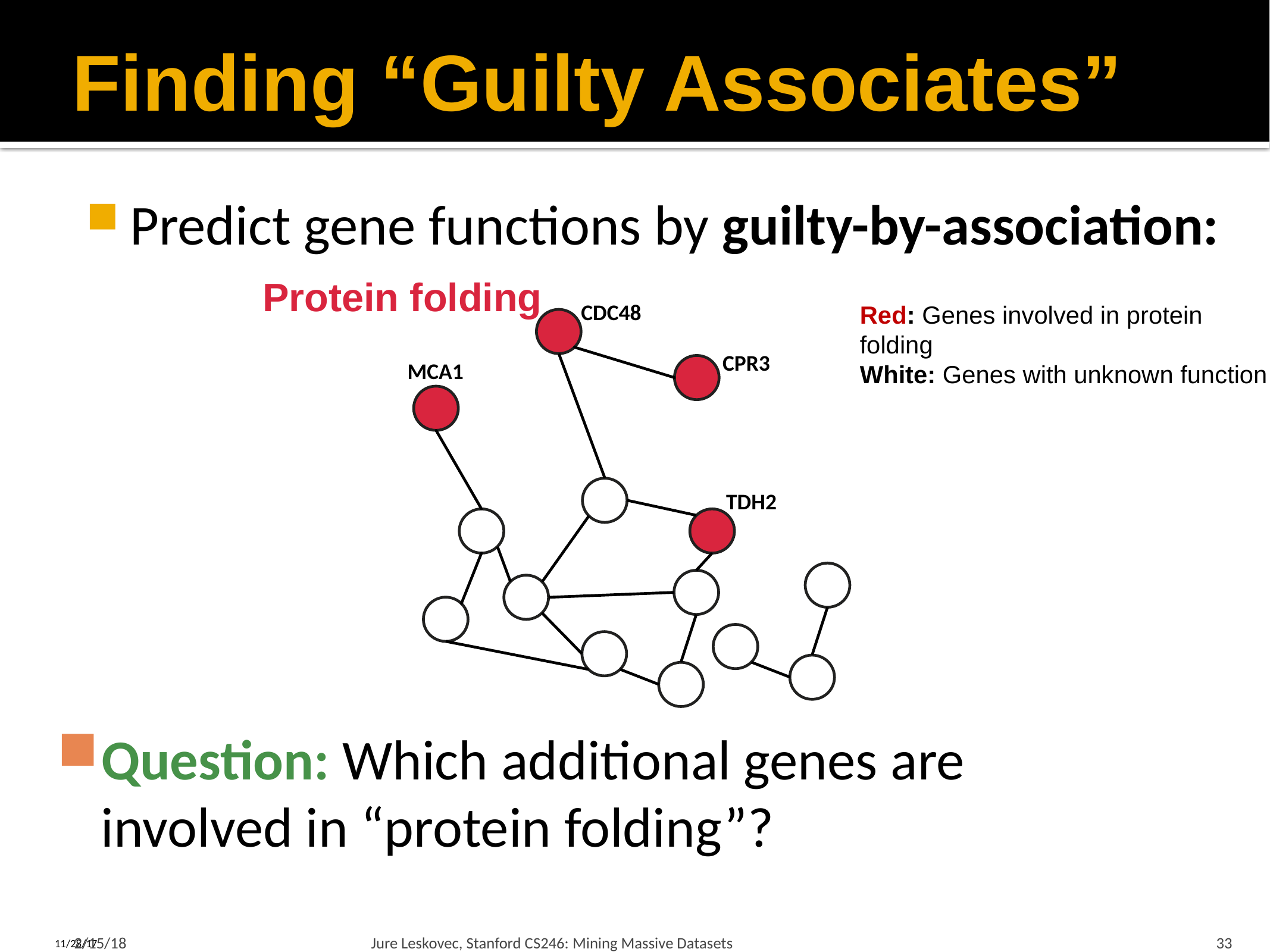

# Finding “Guilty Associates”
Predict gene functions by guilty-by-association:
Protein folding
CDC48

CPR3
MCA1

TDH2

Red: Genes involved in protein folding
White: Genes with unknown function
Question: Which additional genes are involved in “protein folding”?

2/15/18
Jure Leskovec, Stanford CS246: Mining Massive Datasets
33
11/28/17